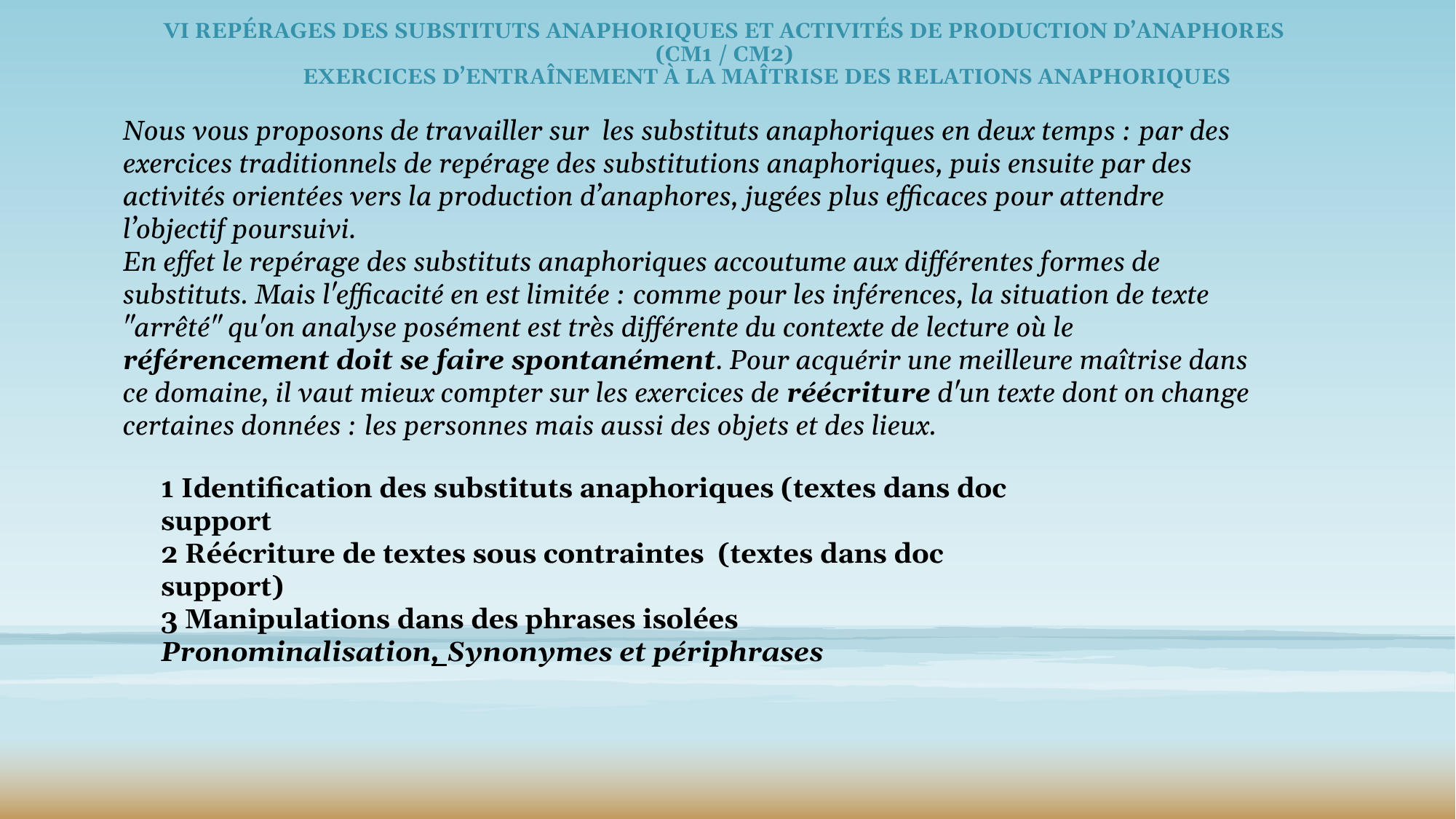

VI Repérages des substituts anaphoriques et activités de production d’anaphores (CM1 / CM2)
		Exercices d’entraînement à la maîtrise des relations anaphoriques

Nous vous proposons de travailler sur  les substituts anaphoriques en deux temps : par des exercices traditionnels de repérage des substitutions anaphoriques, puis ensuite par des activités orientées vers la production d’anaphores, jugées plus efficaces pour attendre l’objectif poursuivi.
En effet le repérage des substituts anaphoriques accoutume aux différentes formes de substituts. Mais l'efficacité en est limitée : comme pour les inférences, la situation de texte "arrêté" qu'on analyse posément est très différente du contexte de lecture où le référencement doit se faire spontanément. Pour acquérir une meilleure maîtrise dans ce domaine, il vaut mieux compter sur les exercices de réécriture d'un texte dont on change certaines données : les personnes mais aussi des objets et des lieux.
1 Identification des substituts anaphoriques (textes dans doc support
2 Réécriture de textes sous contraintes  (textes dans doc support)
3 Manipulations dans des phrases isolées Pronominalisation, Synonymes et périphrases